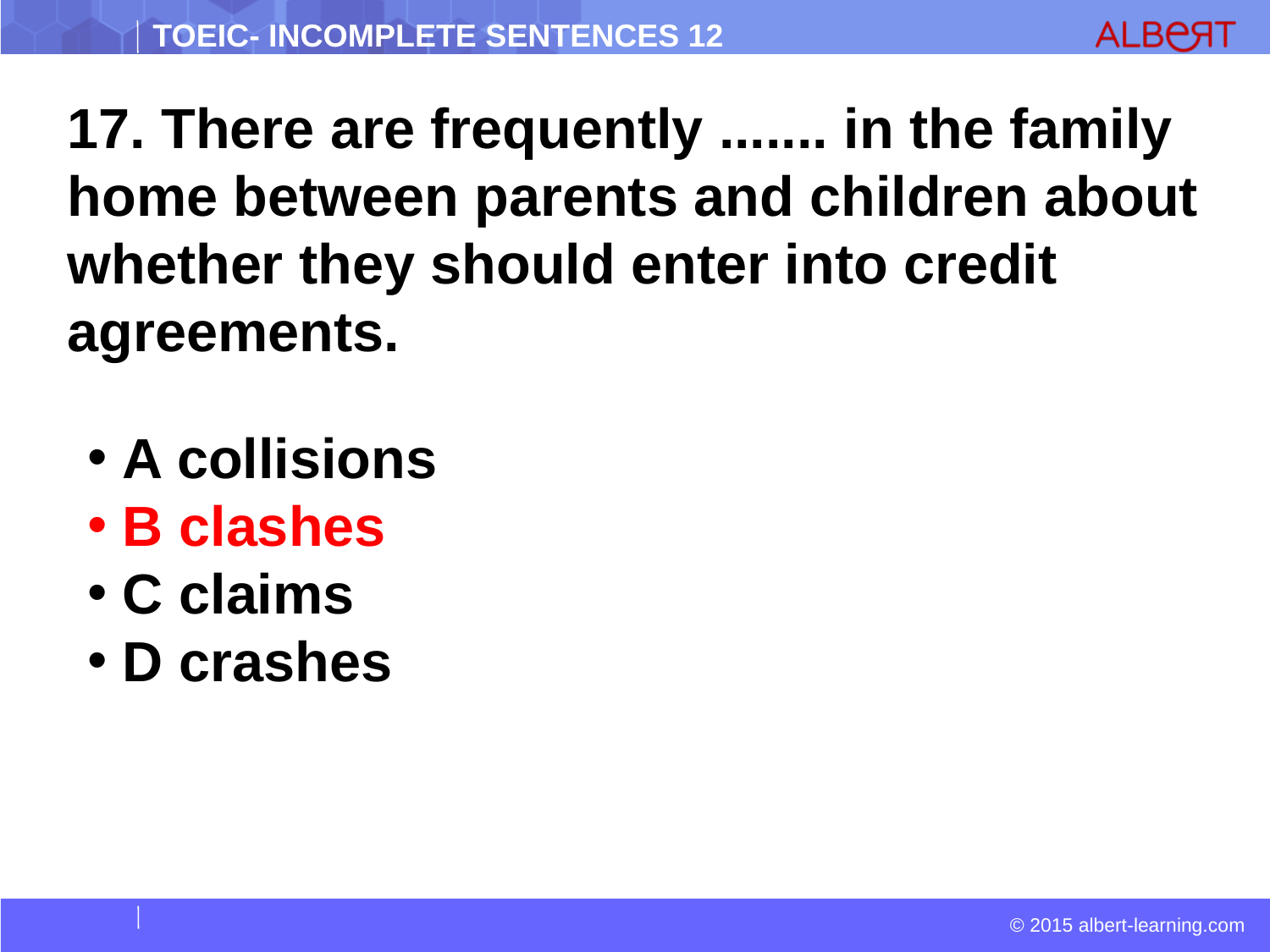

17. There are frequently ....... in the family home between parents and children about whether they should enter into credit agreements.
 A collisions
 B clashes
 C claims
 D crashes